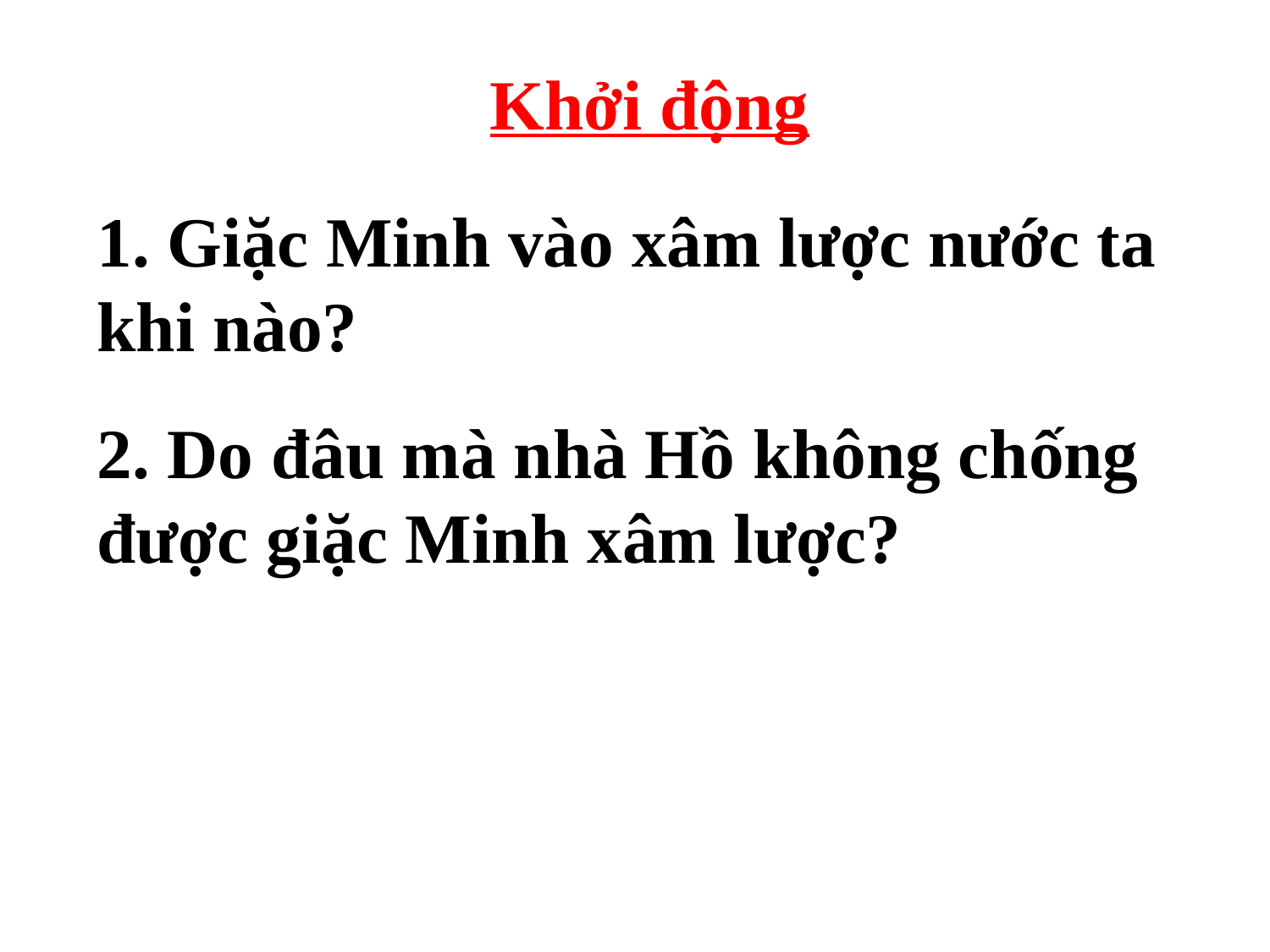

Khởi động
1. Giặc Minh vào xâm lược nước ta khi nào?
2. Do đâu mà nhà Hồ không chống được giặc Minh xâm lược?